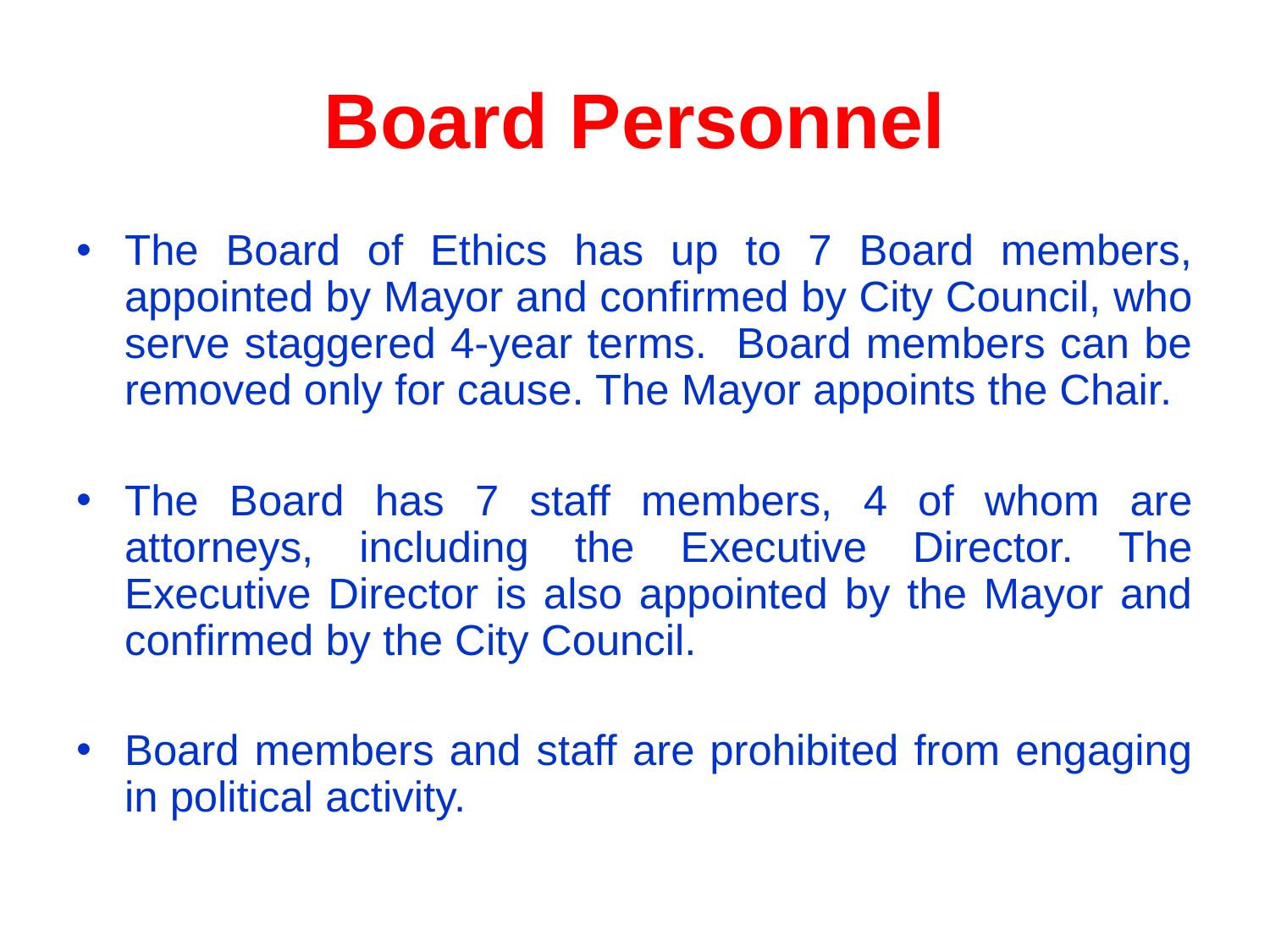

# Board Personnel
The Board of Ethics has up to 7 Board members, appointed by Mayor and confirmed by City Council, who serve staggered 4-year terms.  Board members can be removed only for cause. The Mayor appoints the Chair.

The Board has 7 staff members, 4 of whom are attorneys, including the Executive Director. The Executive Director is also appointed by the Mayor and confirmed by the City Council.

Board members and staff are prohibited from engaging in political activity.